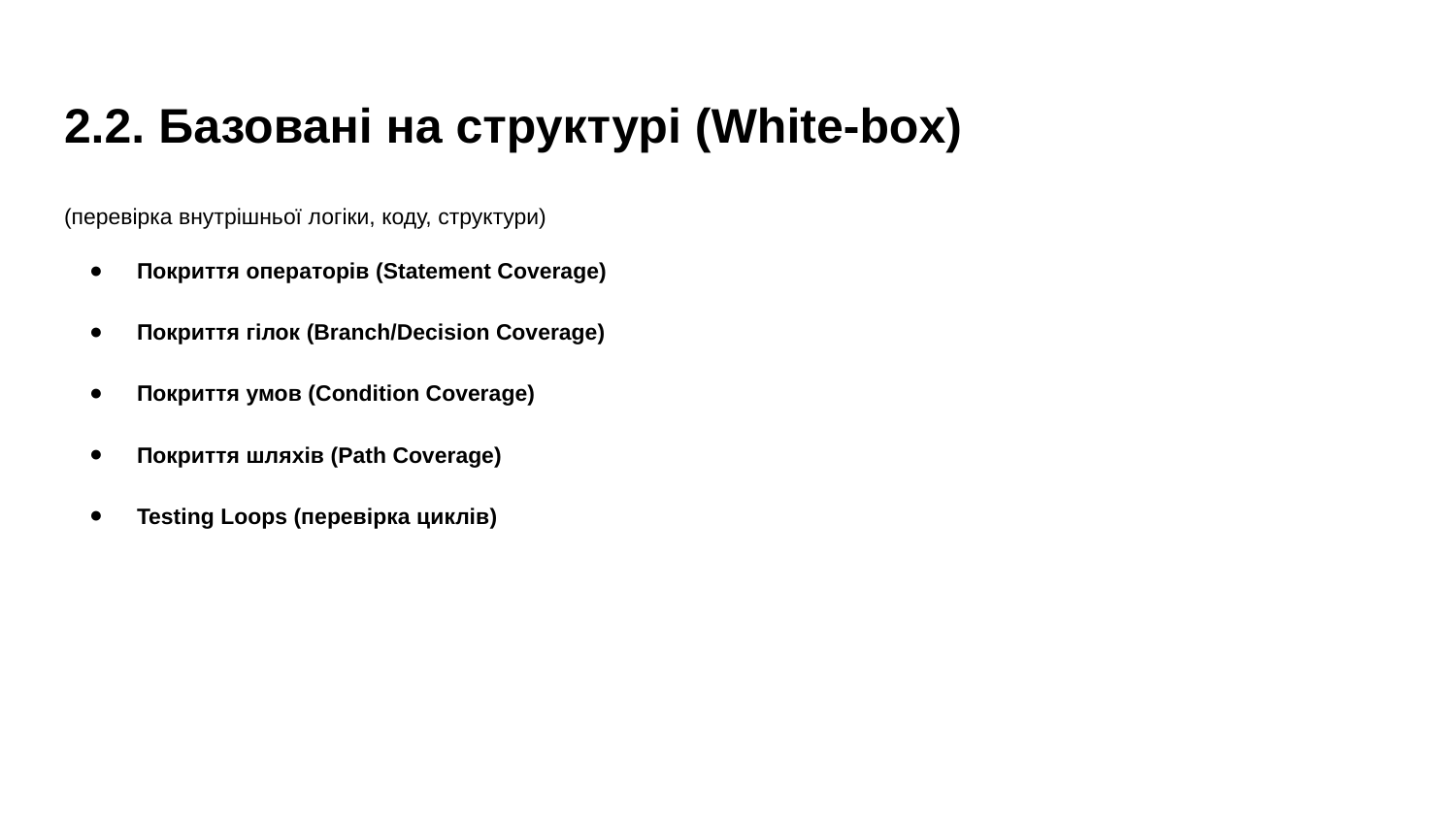

# 2.2. Базовані на структурі (White-box)
(перевірка внутрішньої логіки, коду, структури)
Покриття операторів (Statement Coverage)
Покриття гілок (Branch/Decision Coverage)
Покриття умов (Condition Coverage)
Покриття шляхів (Path Coverage)
Testing Loops (перевірка циклів)